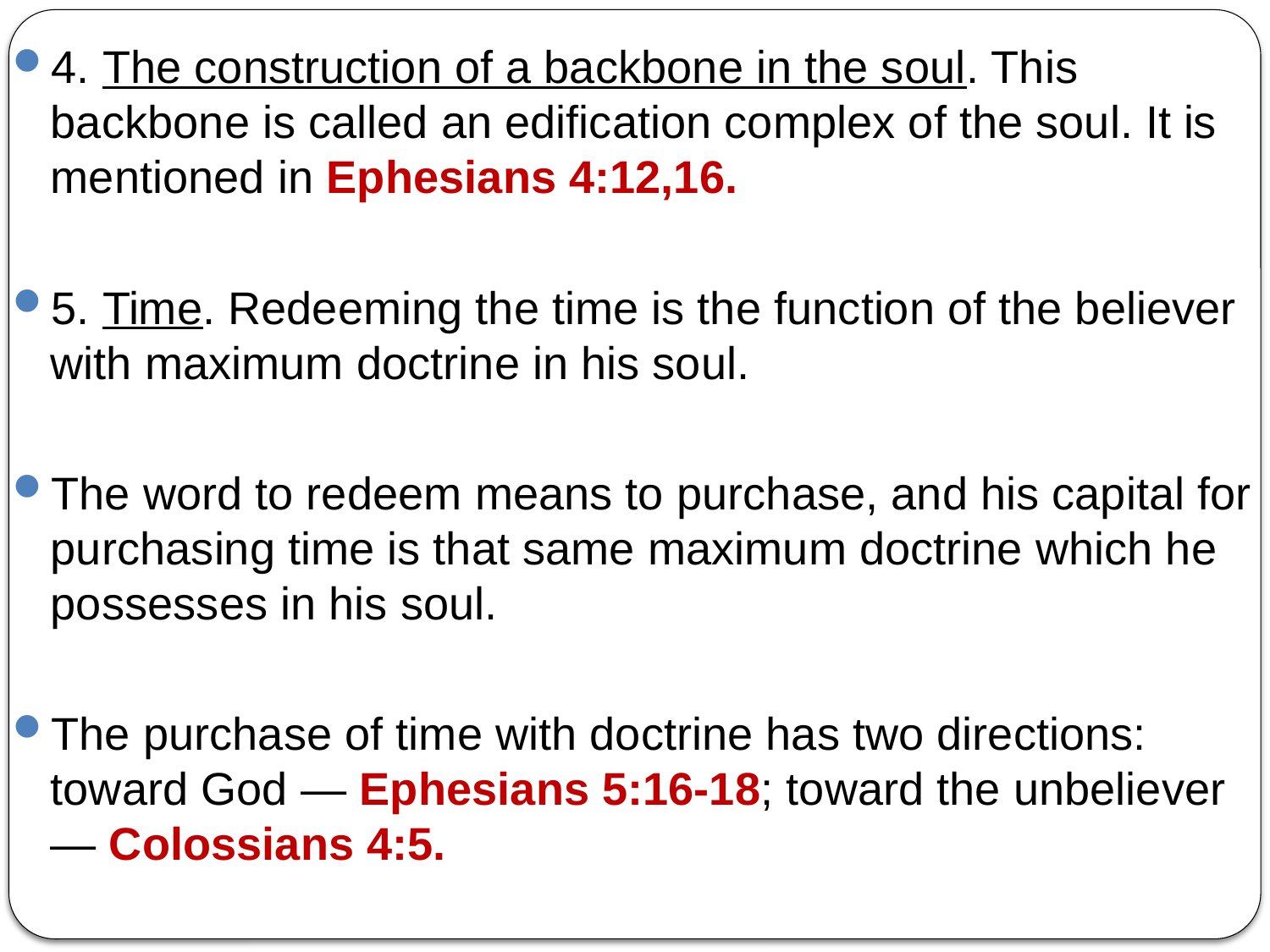

4. The construction of a backbone in the soul. This backbone is called an edification complex of the soul. It is mentioned in Ephesians 4:12,16.

5. Time. Redeeming the time is the function of the believer with maximum doctrine in his soul.

The word to redeem means to purchase, and his capital for purchasing time is that same maximum doctrine which he possesses in his soul.

The purchase of time with doctrine has two directions: toward God — Ephesians 5:16-18; toward the unbeliever — Colossians 4:5.